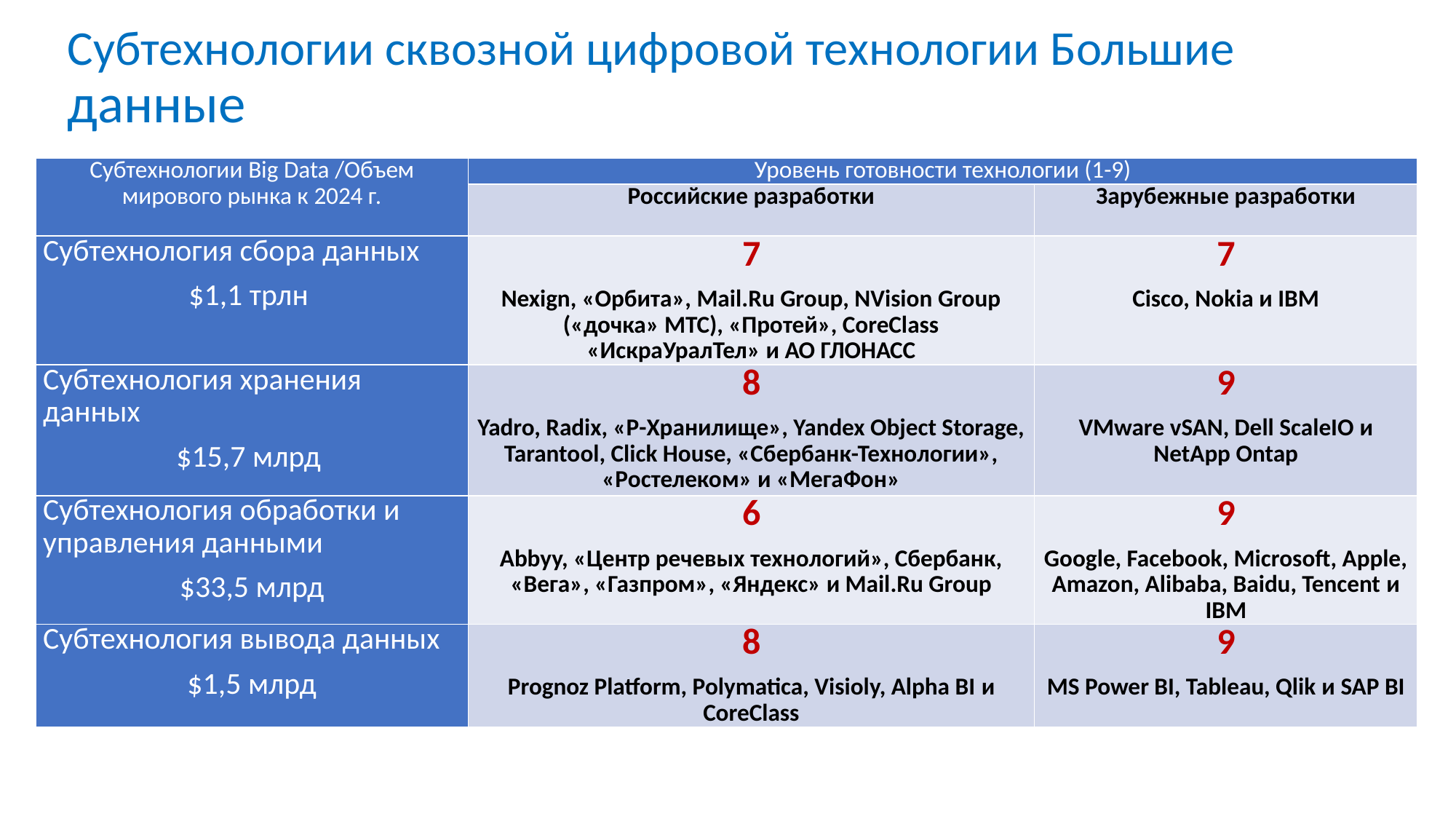

# Субтехнологии сквозной цифровой технологии Большие данные
| Субтехнологии Big Data /Объем мирового рынка к 2024 г. | Уровень готовности технологии (1-9) |  |
| --- | --- | --- |
|  | Российские разработки | Зарубежные разработки |
| Субтехнология сбора данных $1,1 трлн | 7 Nexign, «Орбита», Mail.Ru Group, NVision Group («дочка» МТС), «Протей», CoreClass «ИскраУралТел» и АО ГЛОНАСС | 7 Cisco, Nokia и IBM |
| Субтехнология хранения данных $15,7 млрд | 8 Yadro, Radix, «Р-Хранилище», Yandex Object Storage, Tarantool, Click House, «Сбербанк-Технологии», «Ростелеком» и «МегаФон» | 9 VMware vSAN, Dell ScaleIO и NetApp Ontap |
| Субтехнология обработки и управления данными $33,5 млрд | 6 Abbyy, «Центр речевых технологий», Сбербанк, «Вега», «Газпром», «Яндекс» и Mail.Ru Group | 9 Google, Facebook, Microsoft, Apple, Amazon, Alibaba, Baidu, Tencent и IBM |
| Субтехнология вывода данных $1,5 млрд | 8 Prognoz Platform, Polymatica, Visioly, Alpha BI и CoreClass | 9 MS Power BI, Tableau, Qlik и SAP BI |